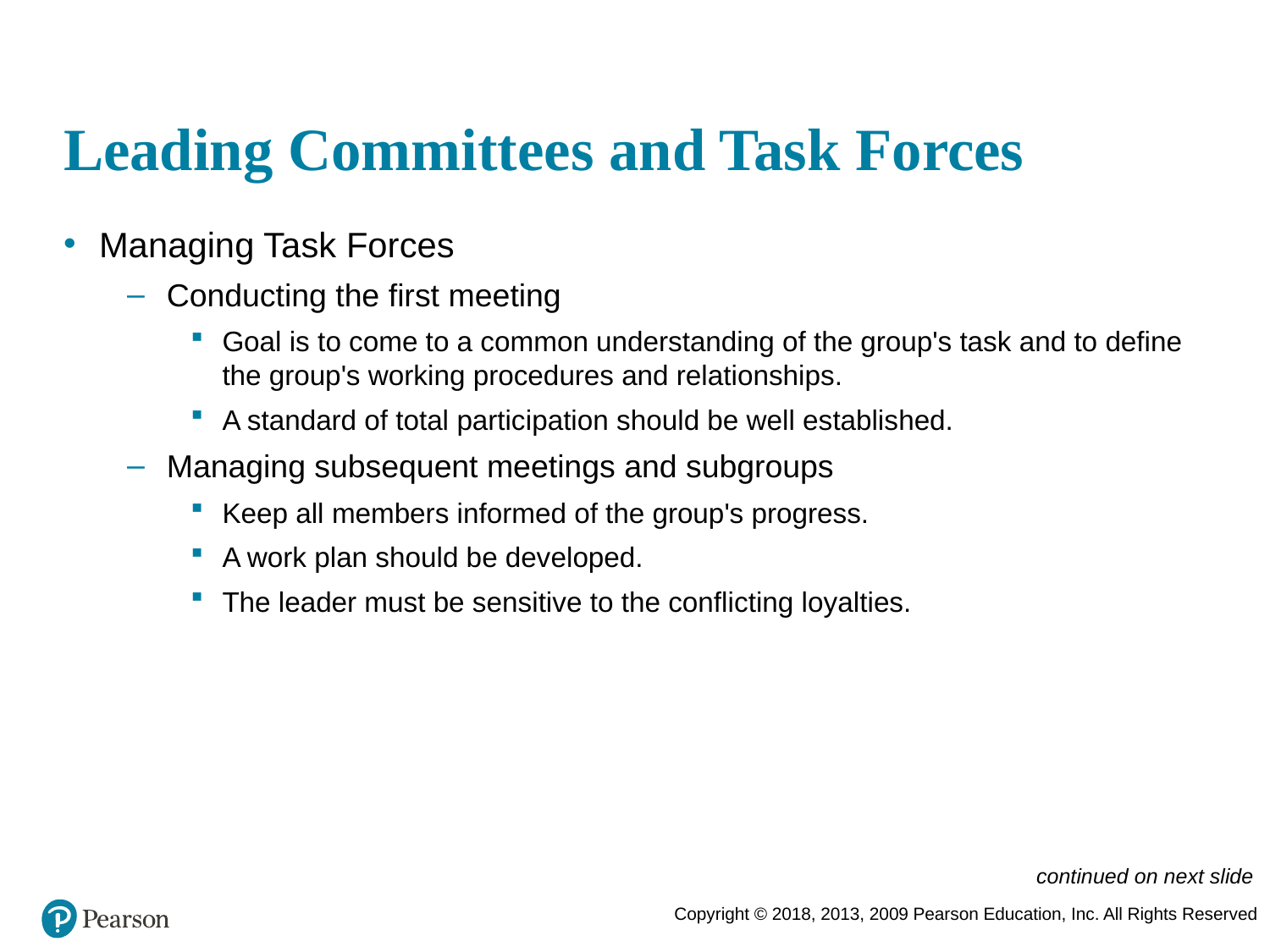

# Leading Committees and Task Forces
Managing Task Forces
Conducting the first meeting
Goal is to come to a common understanding of the group's task and to define the group's working procedures and relationships.
A standard of total participation should be well established.
Managing subsequent meetings and subgroups
Keep all members informed of the group's progress.
A work plan should be developed.
The leader must be sensitive to the conflicting loyalties.
continued on next slide